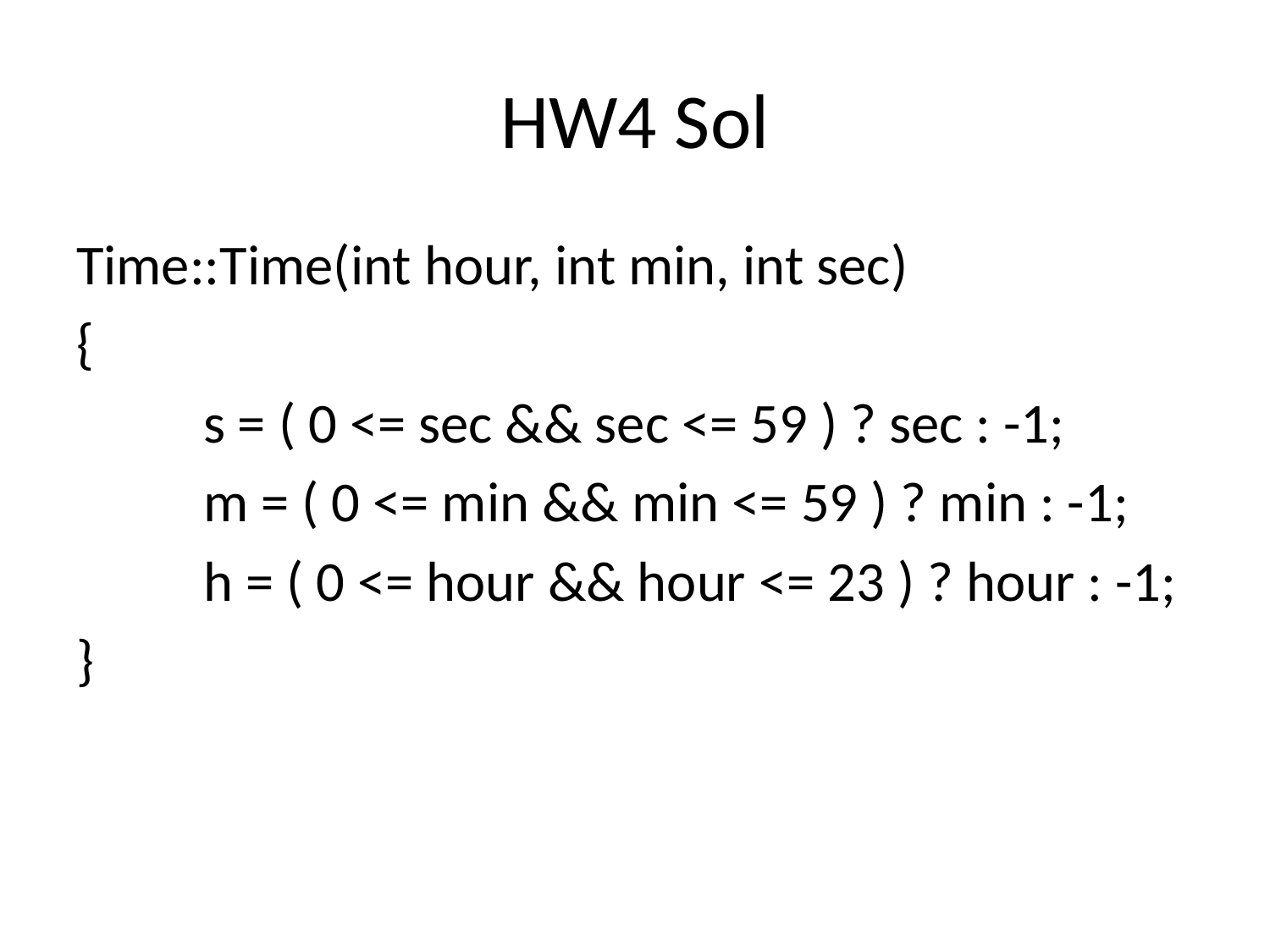

# HW4 Sol
Time::Time(int hour, int min, int sec)
{
	s = ( 0 <= sec && sec <= 59 ) ? sec : -1;
	m = ( 0 <= min && min <= 59 ) ? min : -1;
	h = ( 0 <= hour && hour <= 23 ) ? hour : -1;
}